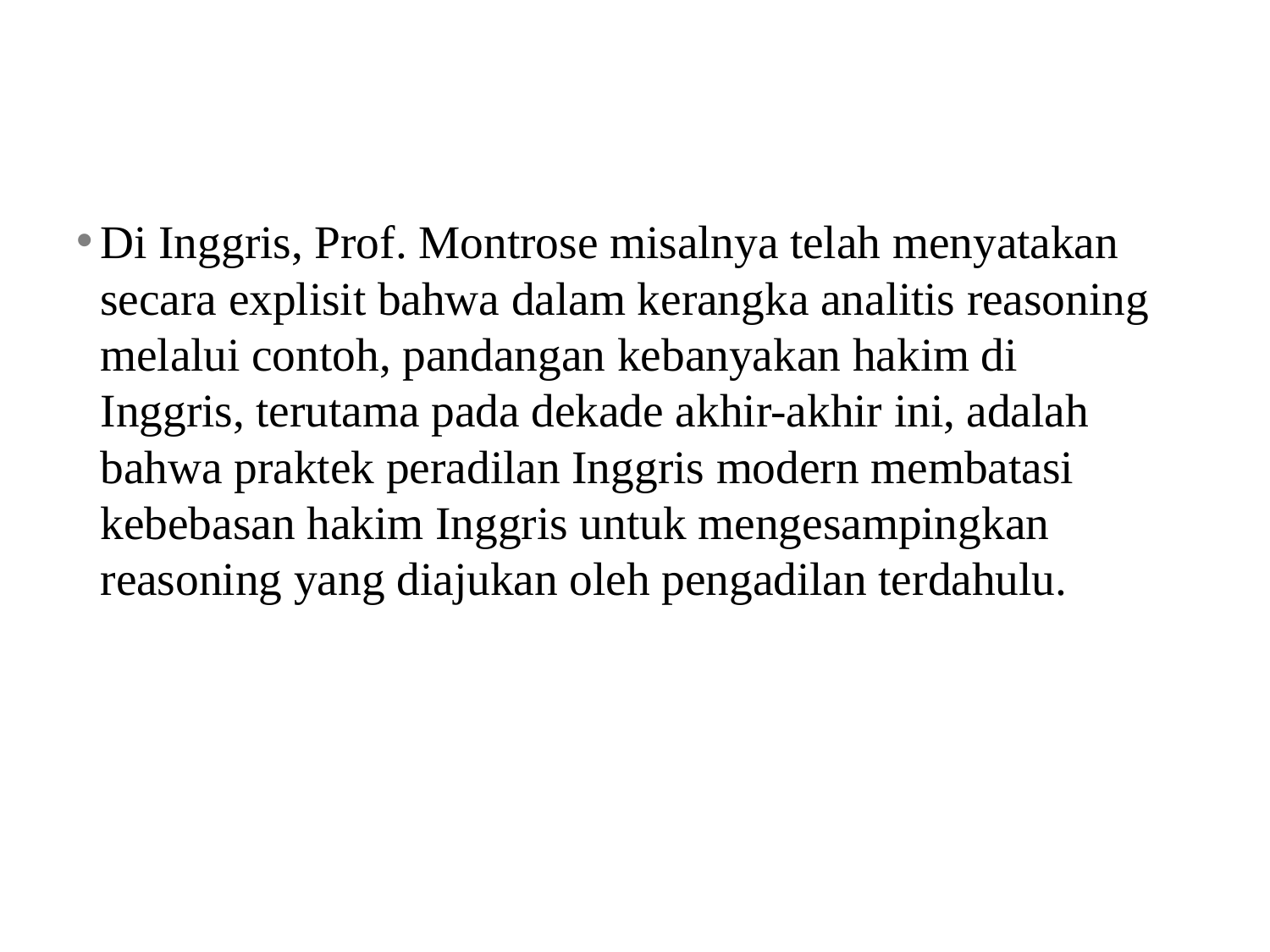

#
Di Inggris, Prof. Montrose misalnya telah menyatakan secara explisit bahwa dalam kerangka analitis reasoning melalui contoh, pandangan kebanyakan hakim di Inggris, terutama pada dekade akhir-akhir ini, adalah bahwa praktek peradilan Inggris modern membatasi kebebasan hakim Inggris untuk mengesampingkan reasoning yang diajukan oleh pengadilan terdahulu.